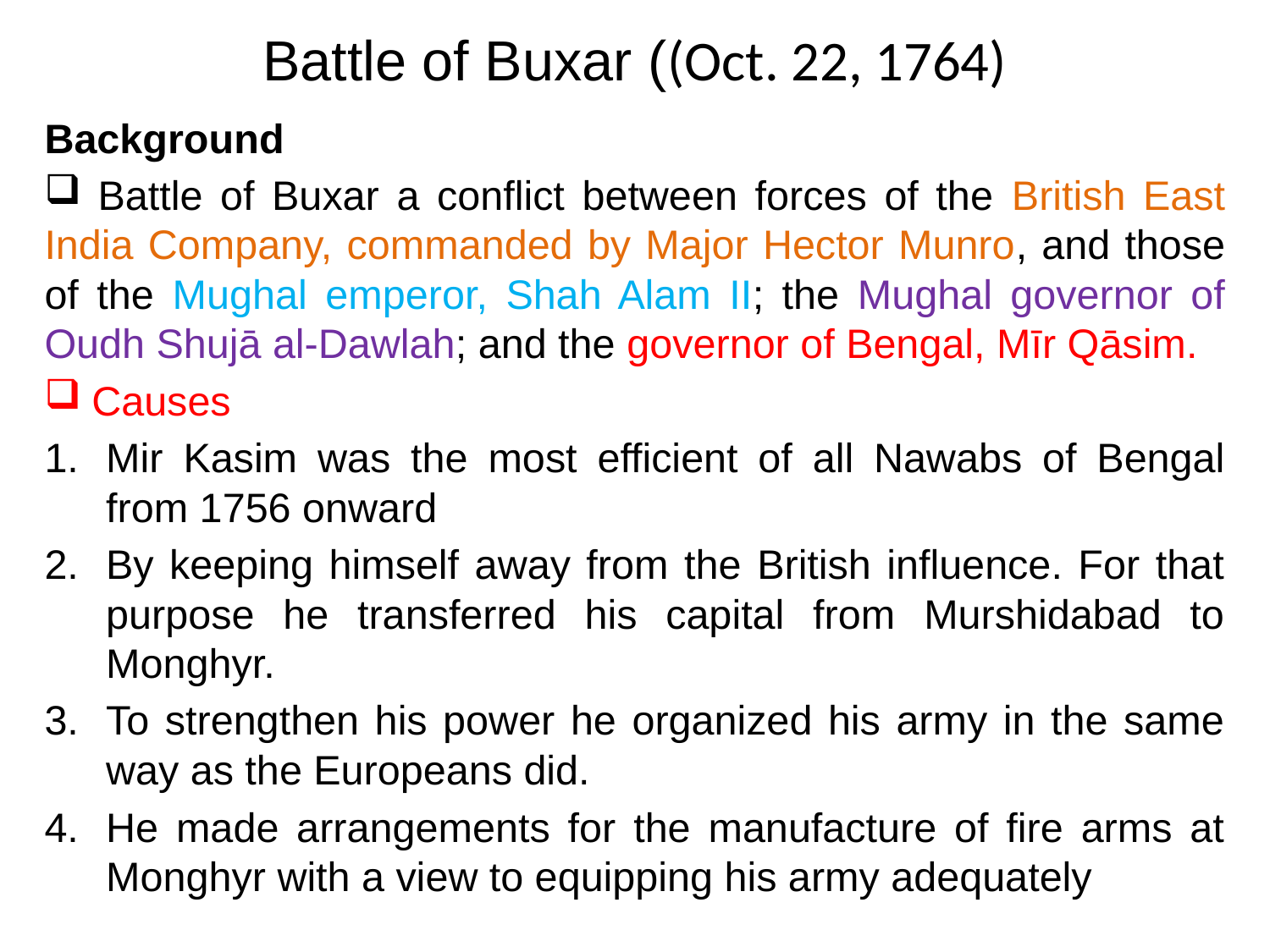

# Battle of Buxar ((Oct. 22, 1764)
Background
 Battle of Buxar a conflict between forces of the British East India Company, commanded by Major Hector Munro, and those of the Mughal emperor, Shah Alam II; the Mughal governor of Oudh Shujā al-Dawlah; and the governor of Bengal, Mīr Qāsim.
 Causes
Mir Kasim was the most efficient of all Nawabs of Bengal from 1756 onward
By keeping himself away from the British influence. For that purpose he transferred his capital from Murshidabad to Monghyr.
To strengthen his power he organized his army in the same way as the Europeans did.
He made arrangements for the manufacture of fire arms at Monghyr with a view to equipping his army adequately